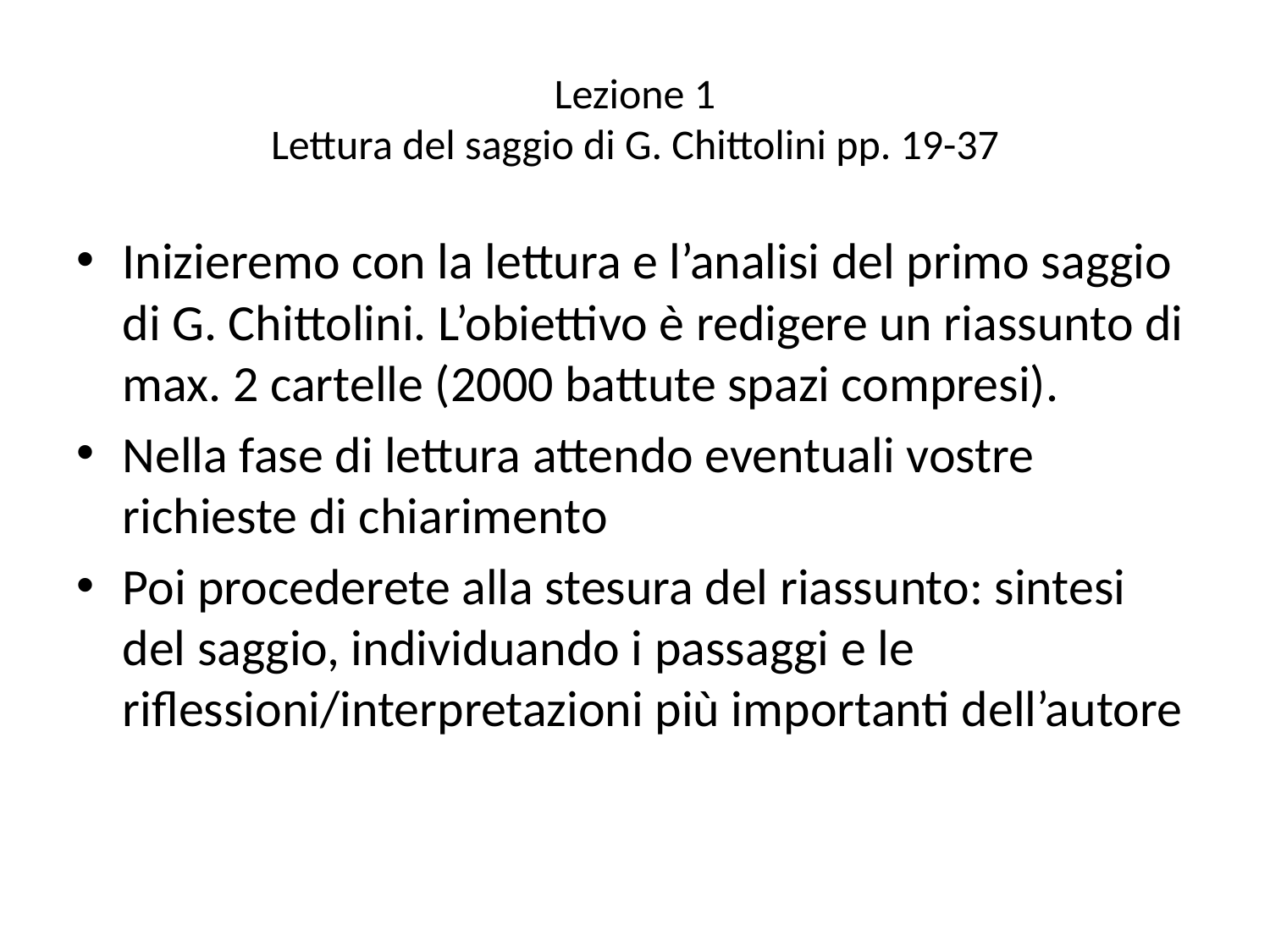

# Lezione 1 Lettura del saggio di G. Chittolini pp. 19-37
Inizieremo con la lettura e l’analisi del primo saggio di G. Chittolini. L’obiettivo è redigere un riassunto di max. 2 cartelle (2000 battute spazi compresi).
Nella fase di lettura attendo eventuali vostre richieste di chiarimento
Poi procederete alla stesura del riassunto: sintesi del saggio, individuando i passaggi e le riflessioni/interpretazioni più importanti dell’autore